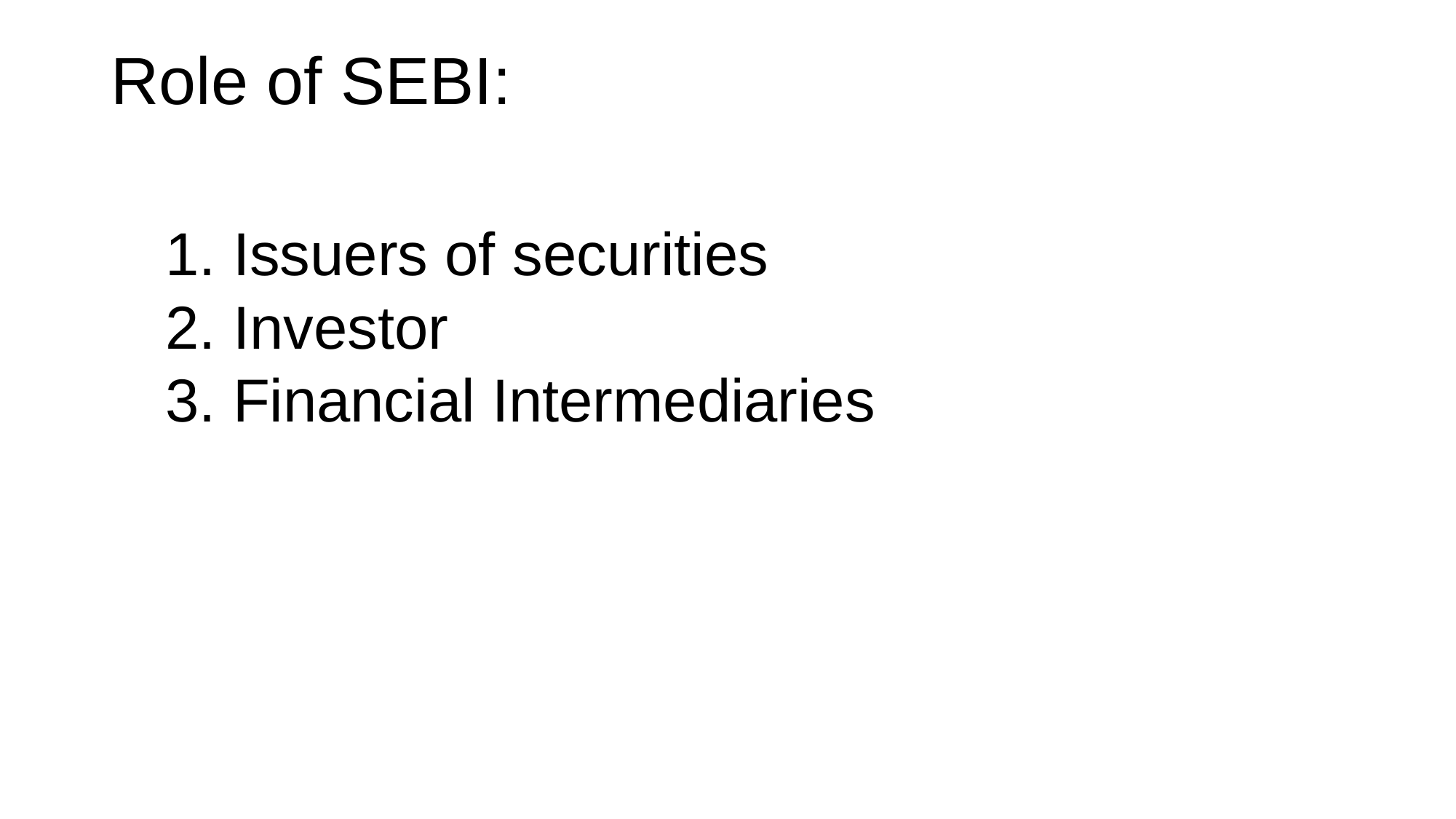

# Role of SEBI:
1. Issuers of securities
2. Investor
3. Financial Intermediaries